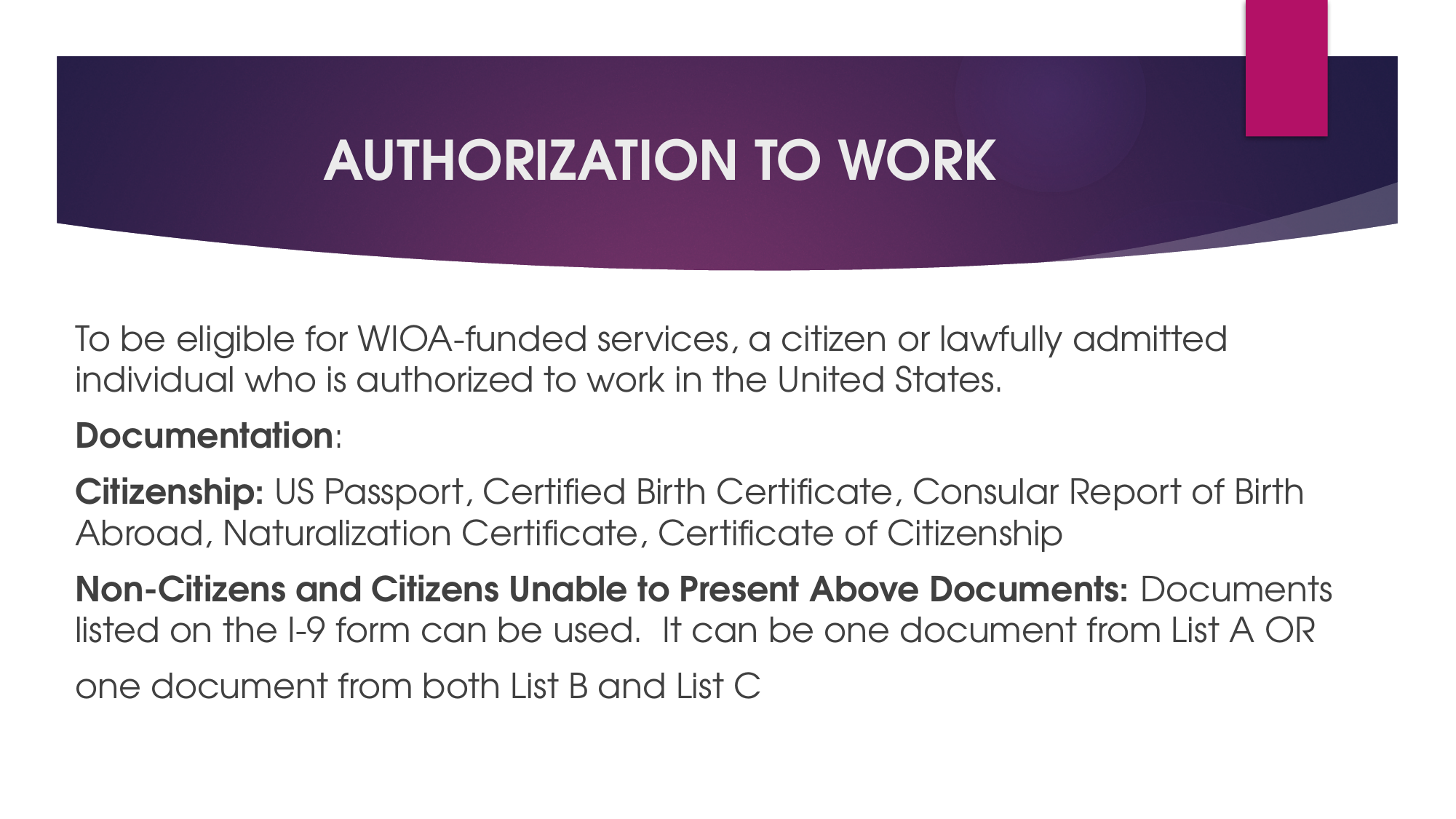

# AUTHORIZATION TO WORK
To be eligible for WIOA-funded services, a citizen or lawfully admitted individual who is authorized to work in the United States.
Documentation:
Citizenship: US Passport, Certified Birth Certificate, Consular Report of Birth Abroad, Naturalization Certificate, Certificate of Citizenship
Non-Citizens and Citizens Unable to Present Above Documents: Documents listed on the I-9 form can be used.  It can be one document from List A OR
one document from both List B and List C